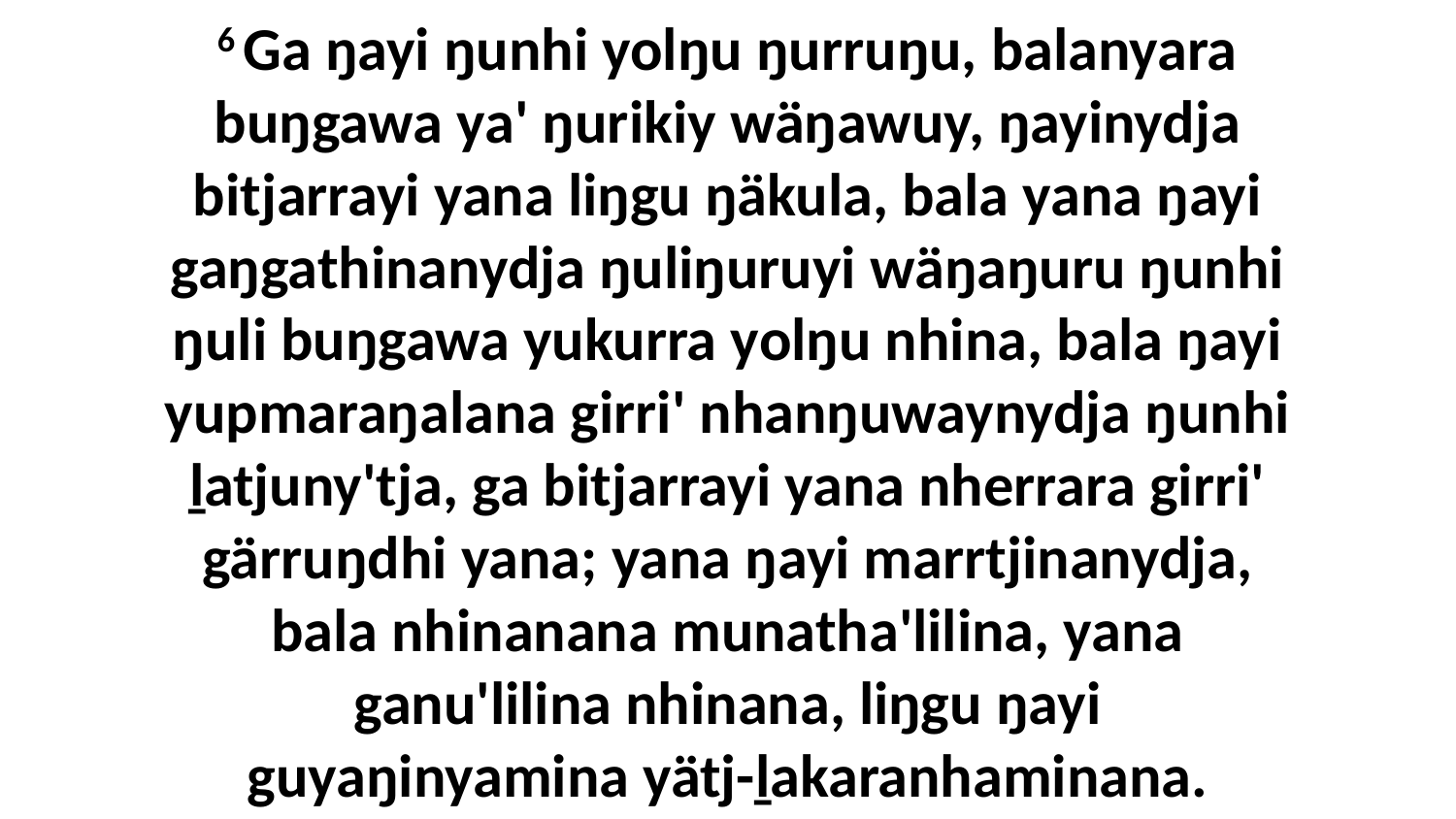

6 Ga ŋayi ŋunhi yolŋu ŋurruŋu, balanyara buŋgawa ya' ŋurikiy wäŋawuy, ŋayinydja bitjarrayi yana liŋgu ŋäkula, bala yana ŋayi gaŋgathinanydja ŋuliŋuruyi wäŋaŋuru ŋunhi ŋuli buŋgawa yukurra yolŋu nhina, bala ŋayi yupmaraŋalana girri' nhanŋuwaynydja ŋunhi ḻatjuny'tja, ga bitjarrayi yana nherrara girri' gärruŋdhi yana; yana ŋayi marrtjinanydja, bala nhinanana munatha'lilina, yana ganu'lilina nhinana, liŋgu ŋayi guyaŋinyamina yätj-ḻakaranhaminana.